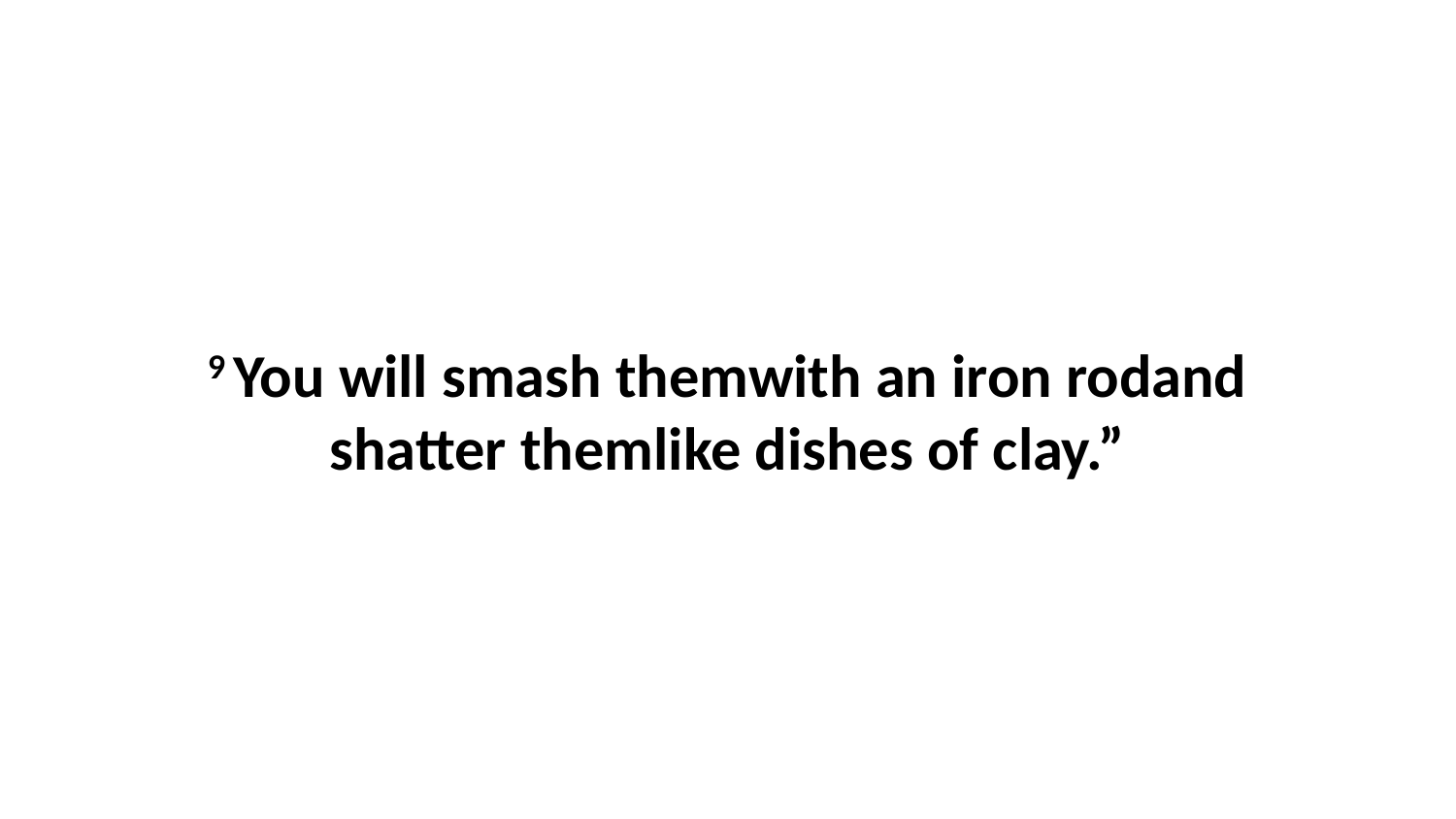

9 You will smash themwith an iron rodand shatter themlike dishes of clay.”